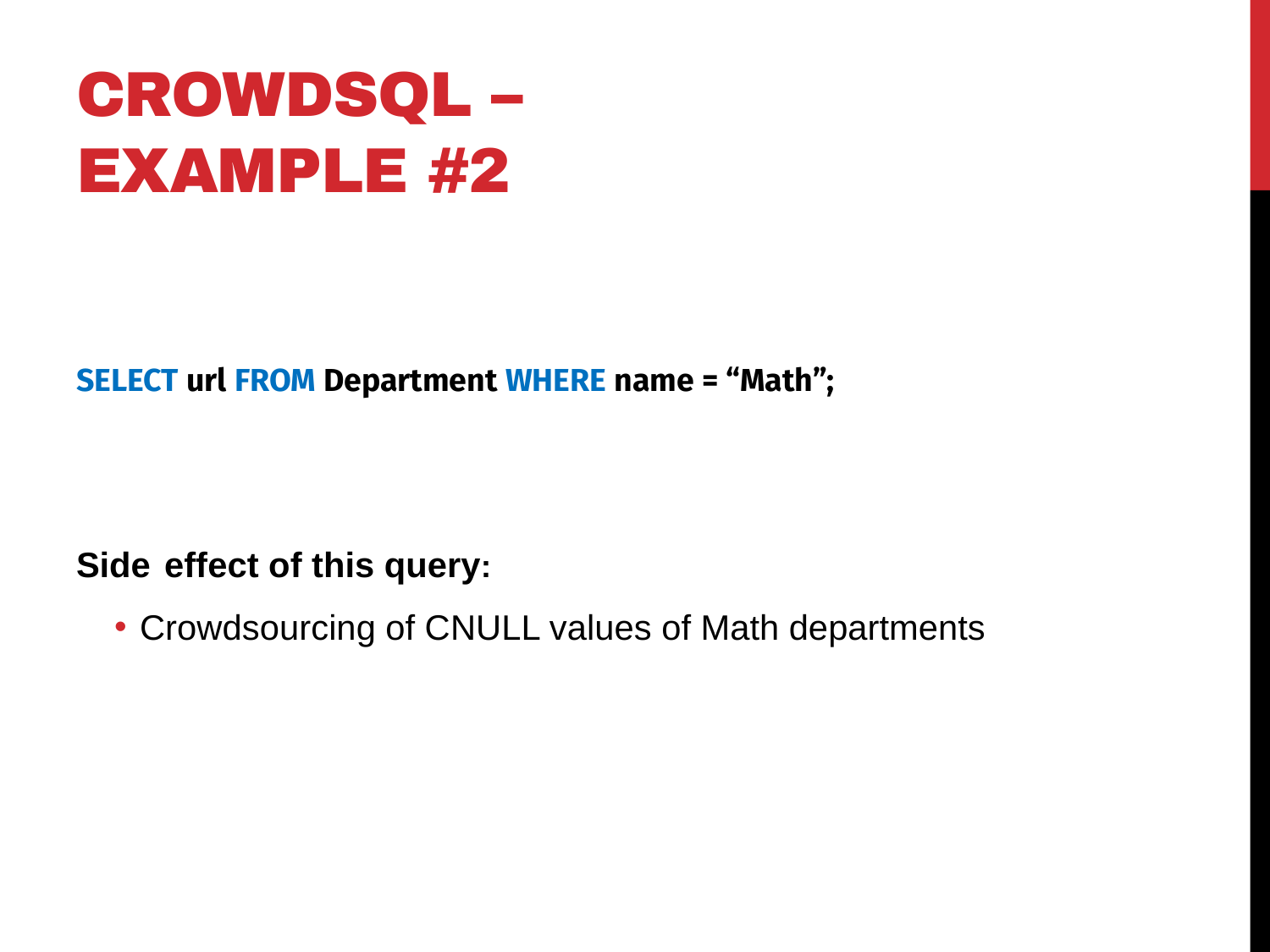

# CrowdSQL – Example #2

SELECT url FROM Department WHERE name = “Math”;

Side effect of this query:
Crowdsourcing of CNULL values of Math departments